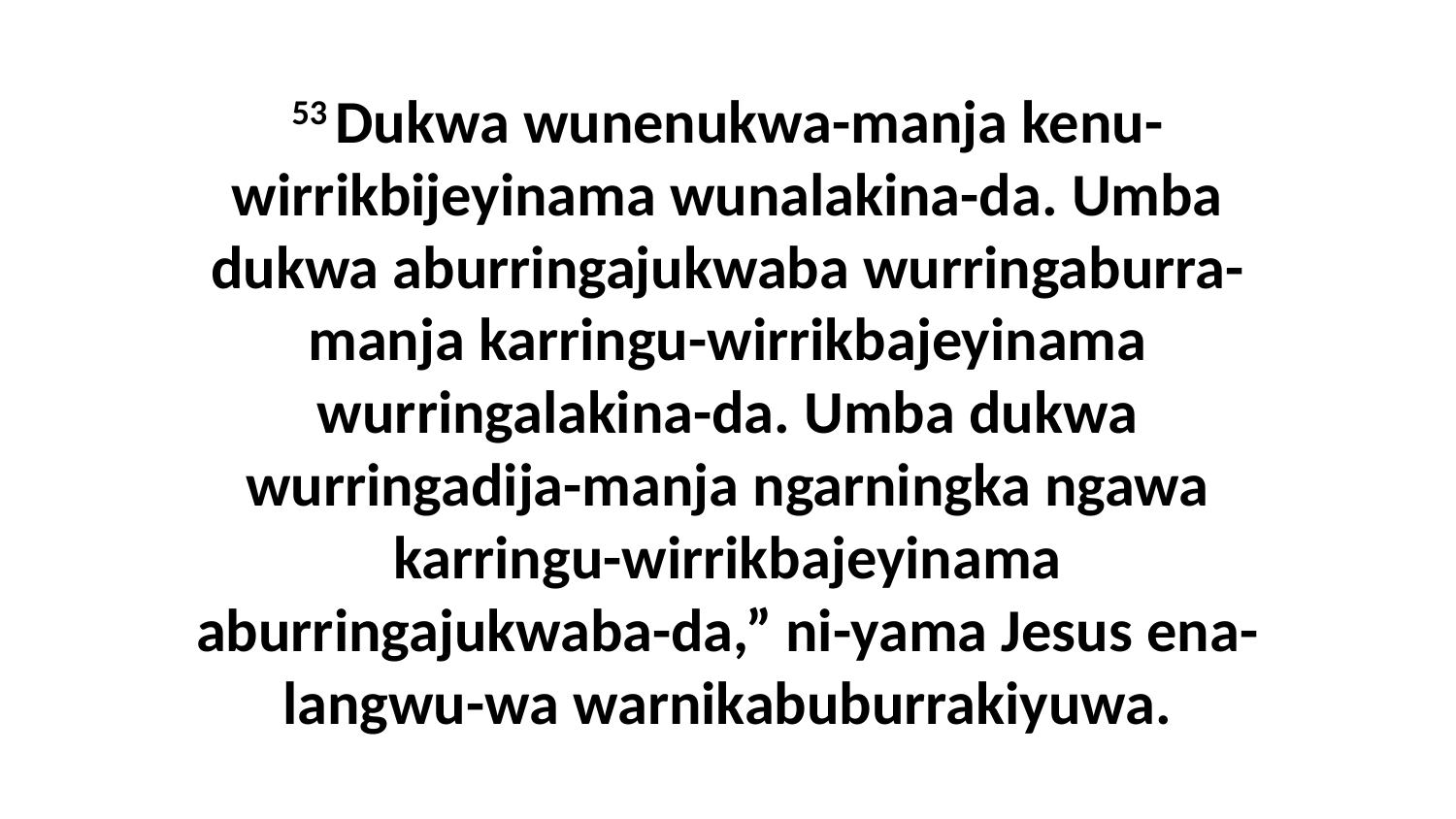

53 Dukwa wunenukwa-manja kenu-wirrikbijeyinama wunalakina-da. Umba dukwa aburringajukwaba wurringaburra-manja karringu-wirrikbajeyinama wurringalakina-da. Umba dukwa wurringadija-manja ngarningka ngawa karringu-wirrikbajeyinama aburringajukwaba-da,” ni-yama Jesus ena-langwu-wa warnikabuburrakiyuwa.